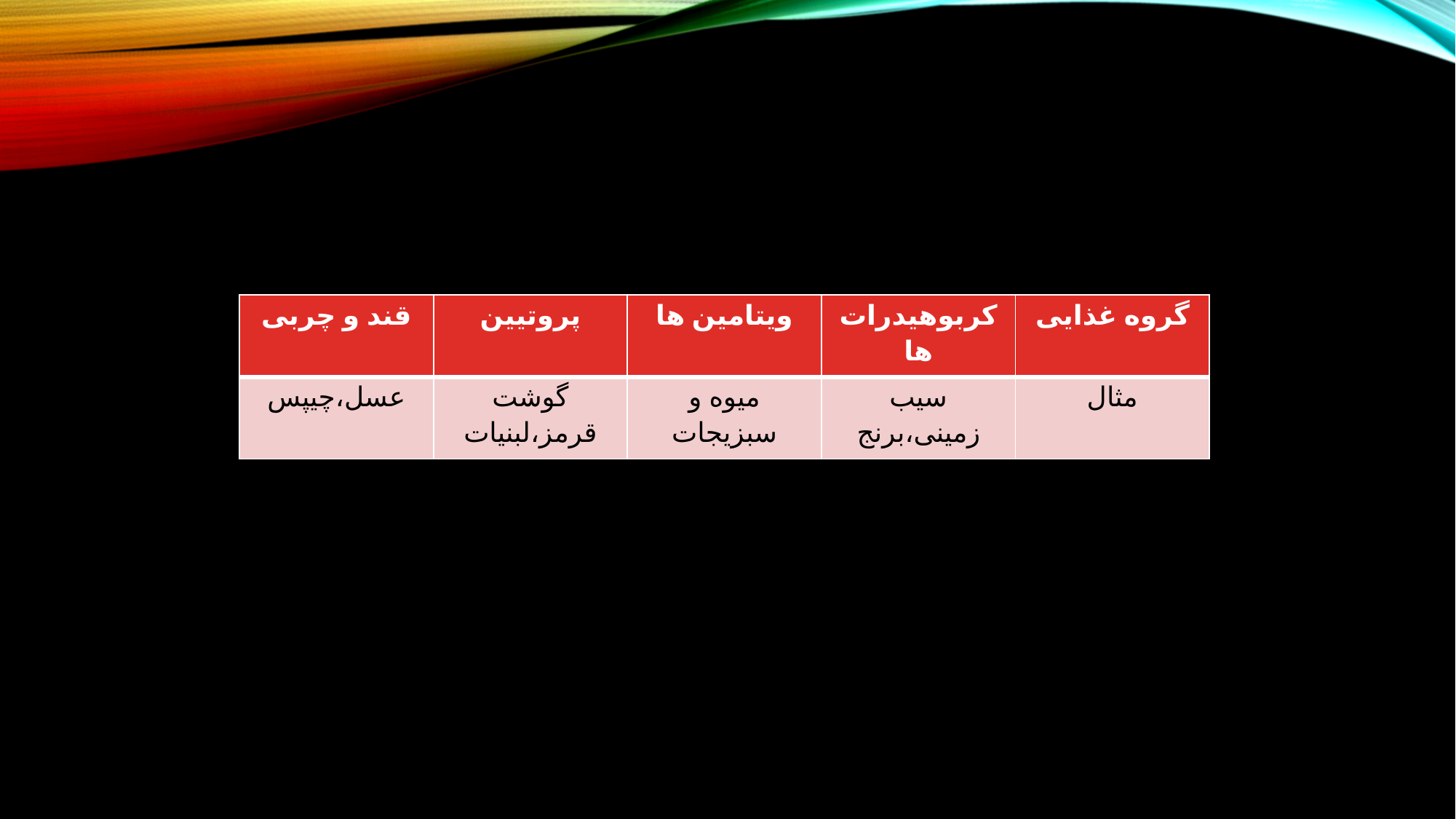

| قند و چربی | پروتیین | ویتامین ها | کربوهیدرات ها | گروه غذایی |
| --- | --- | --- | --- | --- |
| عسل،چیپس | گوشت قرمز،لبنیات | میوه و سبزیجات | سیب زمینی،برنج | مثال |